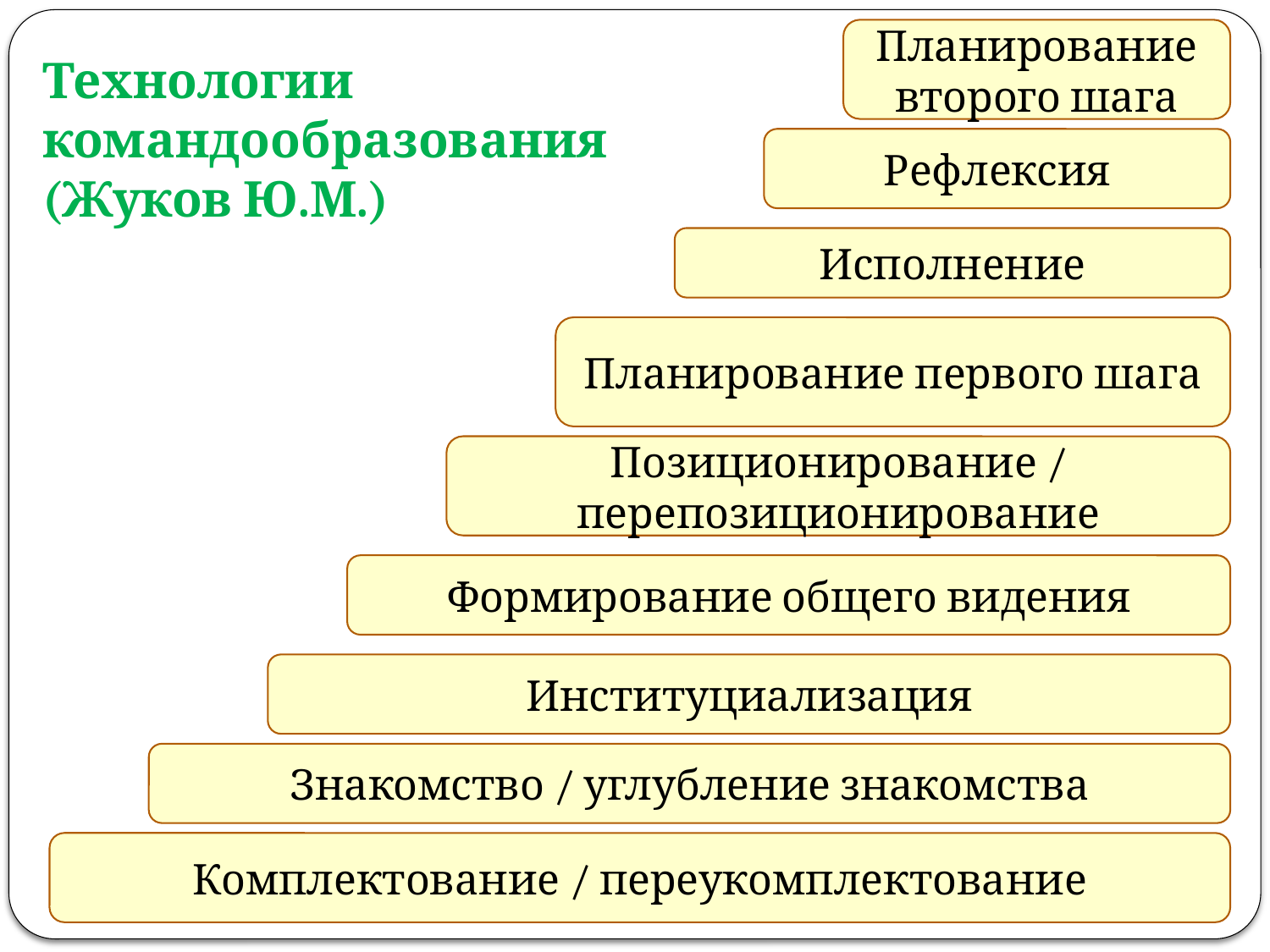

Планирование второго шага
# Технологии командообразования (Жуков Ю.М.)
Рефлексия
Исполнение
Планирование первого шага
Позиционирование / перепозиционирование
Формирование общего видения
Институциализация
Знакомство / углубление знакомства
Комплектование / переукомплектование